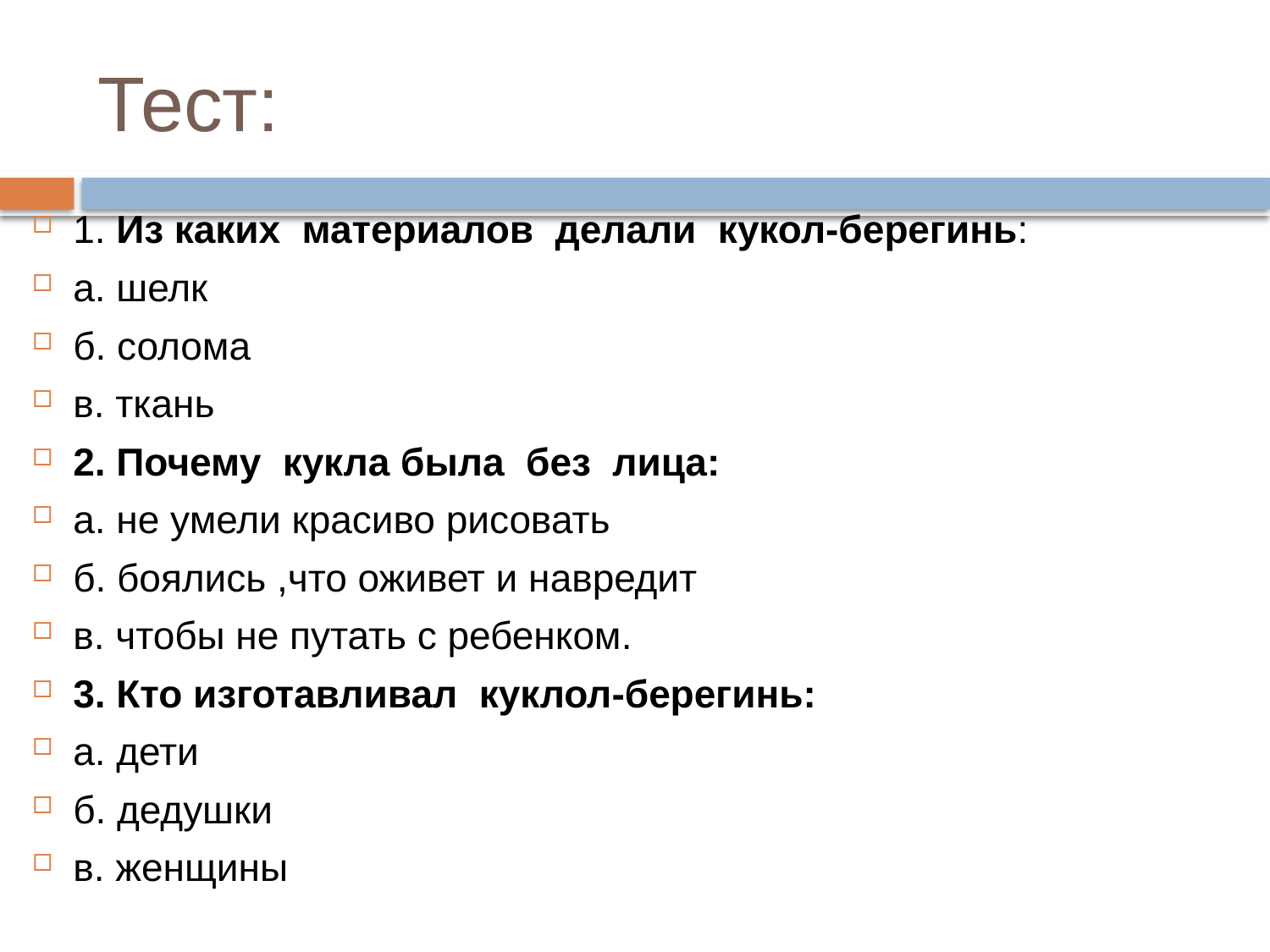

# Тест:
1. Из каких  материалов  делали  кукол-берегинь:
а. шелк
б. солома
в. ткань
2. Почему  кукла была  без  лица:
а. не умели красиво рисовать
б. боялись ,что оживет и навредит
в. чтобы не путать с ребенком.
3. Кто изготавливал  куклол-берегинь:
а. дети
б. дедушки
в. женщины